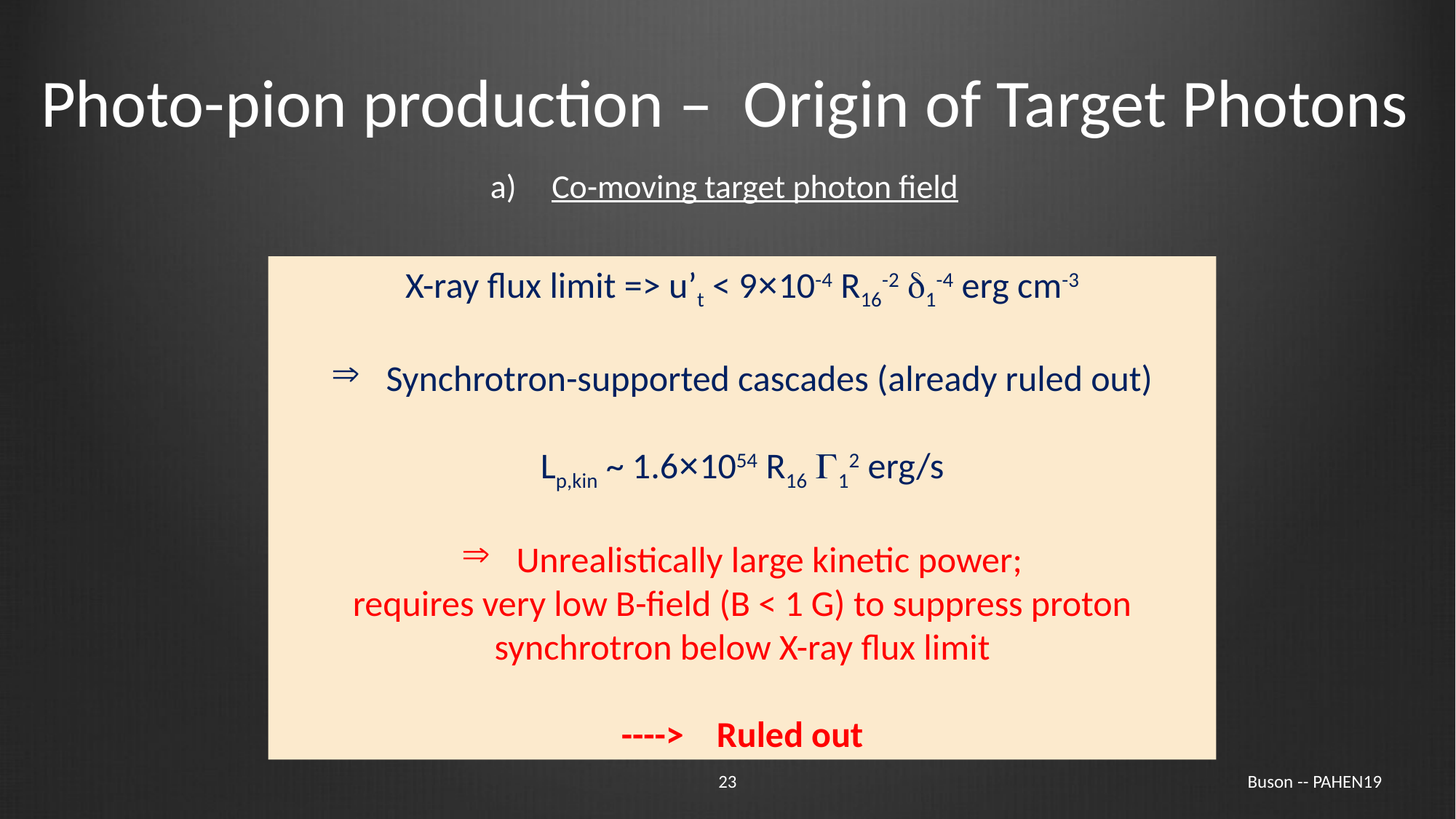

# Photo-pion production –  Origin of Target Photons
Co-moving target photon field
X-ray flux limit => u’t < 9×10-4 R16-2 δ1-4 erg cm-3

Synchrotron-supported cascades (already ruled out)

Lp,kin ~ 1.6×1054 R16 Γ12 erg/s

Unrealistically large kinetic power;
requires very low B-field (B < 1 G) to suppress proton synchrotron below X-ray flux limit

---->    Ruled out
23
Buson -- PAHEN19